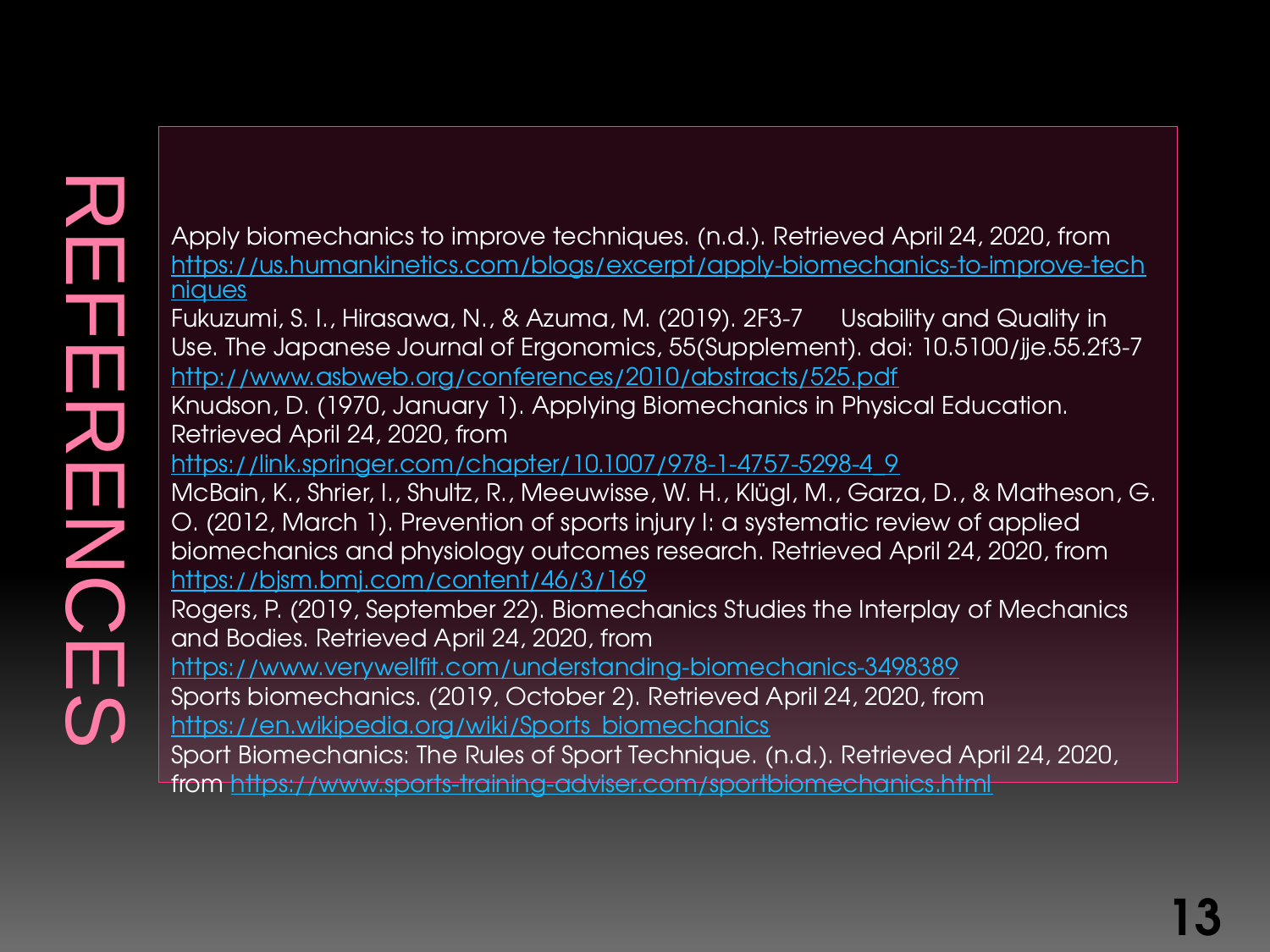

# REferences

Apply biomechanics to improve techniques. (n.d.). Retrieved April 24, 2020, from https://us.humankinetics.com/blogs/excerpt/apply-biomechanics-to-improve-techniques
Fukuzumi, S. I., Hirasawa, N., & Azuma, M. (2019). 2F3-7　Usability and Quality in Use. The Japanese Journal of Ergonomics, 55(Supplement). doi: 10.5100/jje.55.2f3-7
http://www.asbweb.org/conferences/2010/abstracts/525.pdf
Knudson, D. (1970, January 1). Applying Biomechanics in Physical Education. Retrieved April 24, 2020, from https://link.springer.com/chapter/10.1007/978-1-4757-5298-4_9
McBain, K., Shrier, I., Shultz, R., Meeuwisse, W. H., Klügl, M., Garza, D., & Matheson, G. O. (2012, March 1). Prevention of sports injury I: a systematic review of applied biomechanics and physiology outcomes research. Retrieved April 24, 2020, from https://bjsm.bmj.com/content/46/3/169
Rogers, P. (2019, September 22). Biomechanics Studies the Interplay of Mechanics and Bodies. Retrieved April 24, 2020, from https://www.verywellfit.com/understanding-biomechanics-3498389
Sports biomechanics. (2019, October 2). Retrieved April 24, 2020, from https://en.wikipedia.org/wiki/Sports_biomechanics
Sport Biomechanics: The Rules of Sport Technique. (n.d.). Retrieved April 24, 2020, from https://www.sports-training-adviser.com/sportbiomechanics.html

13